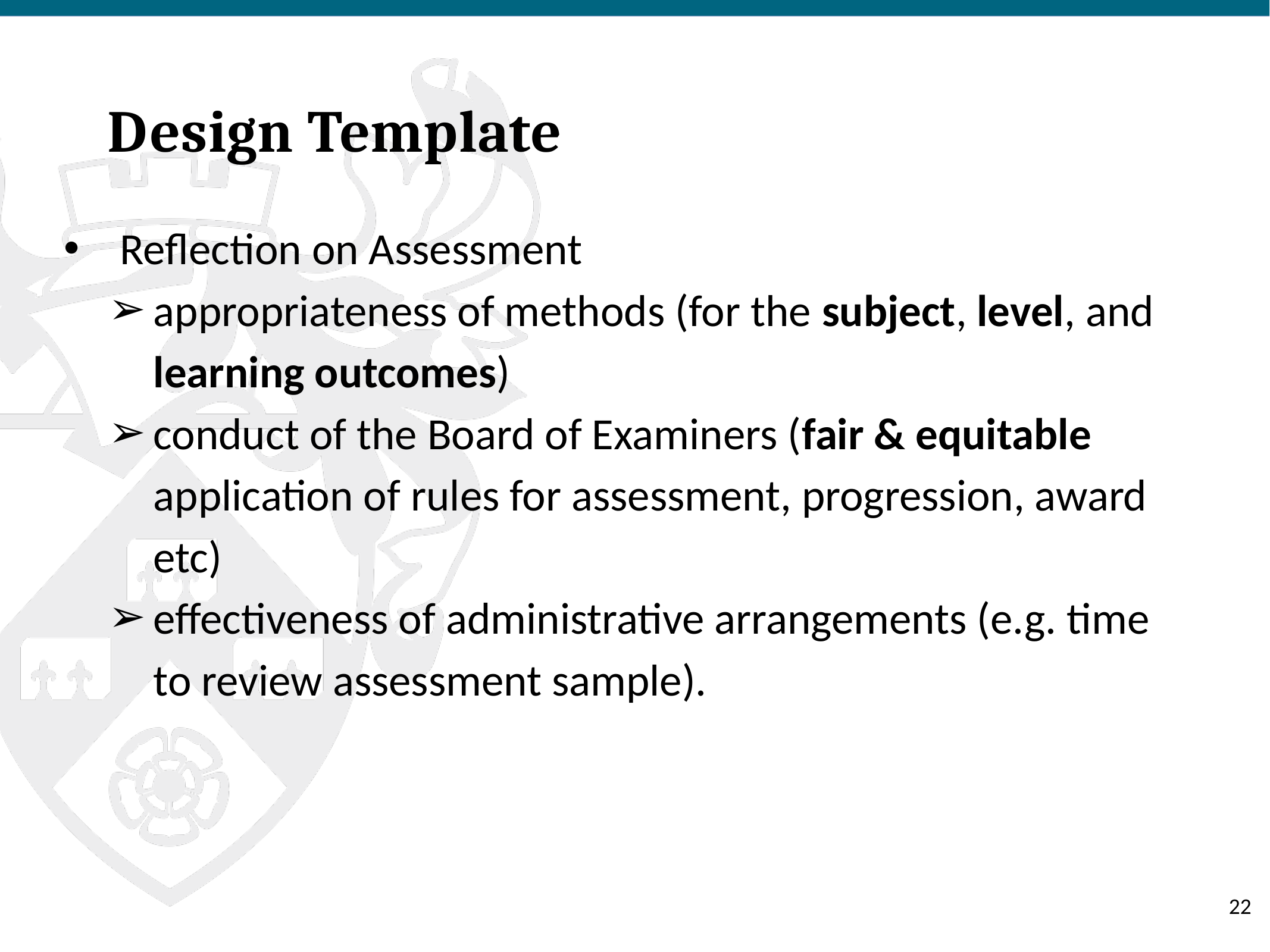

# Design Template
Reflection on Assessment
appropriateness of methods (for the subject, level, and learning outcomes)
conduct of the Board of Examiners (fair & equitable application of rules for assessment, progression, award etc)
effectiveness of administrative arrangements (e.g. time to review assessment sample).
22